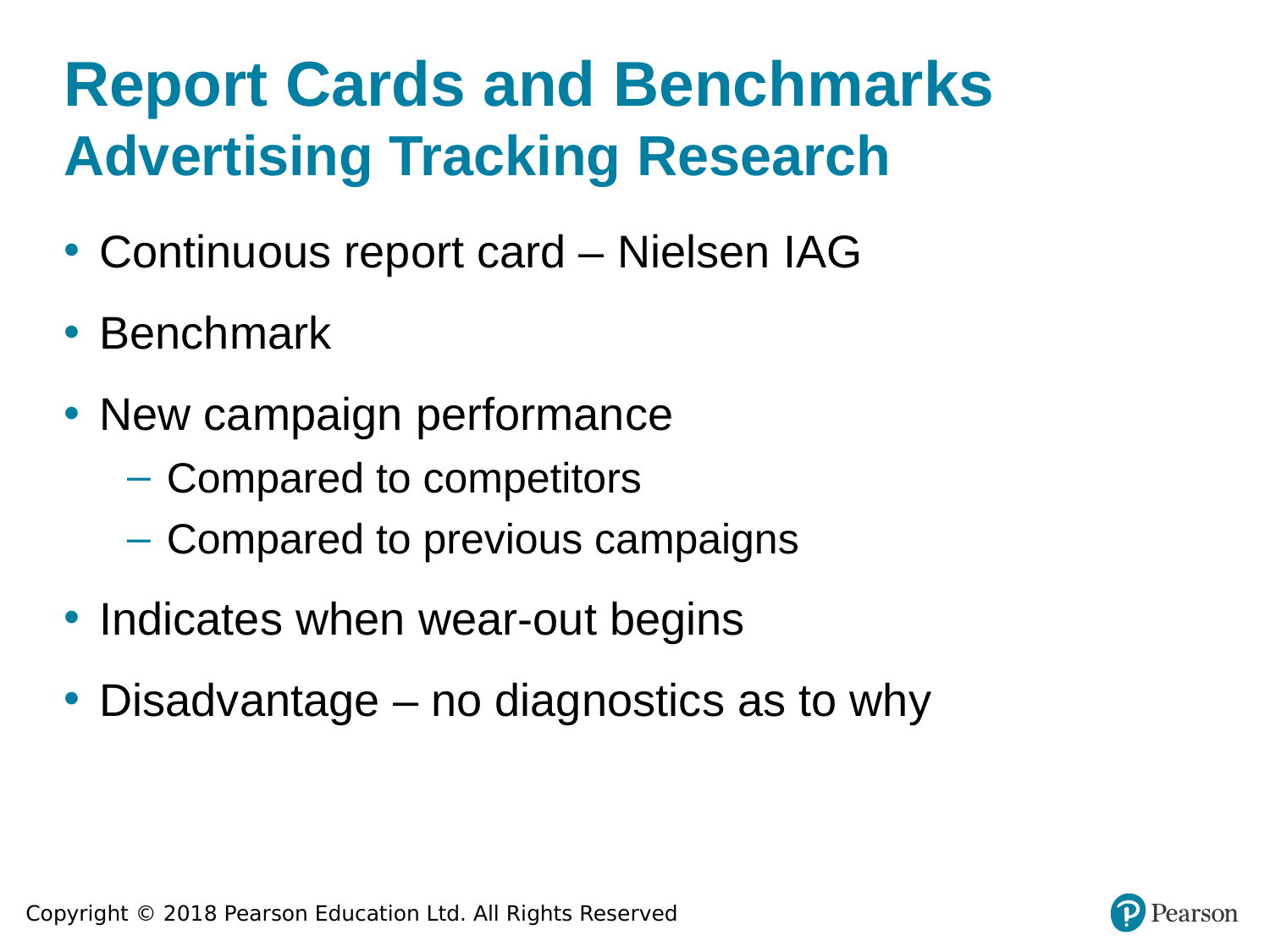

# Report Cards and Benchmarks Advertising Tracking Research
Continuous report card – Nielsen IAG
Benchmark
New campaign performance
Compared to competitors
Compared to previous campaigns
Indicates when wear-out begins
Disadvantage – no diagnostics as to why